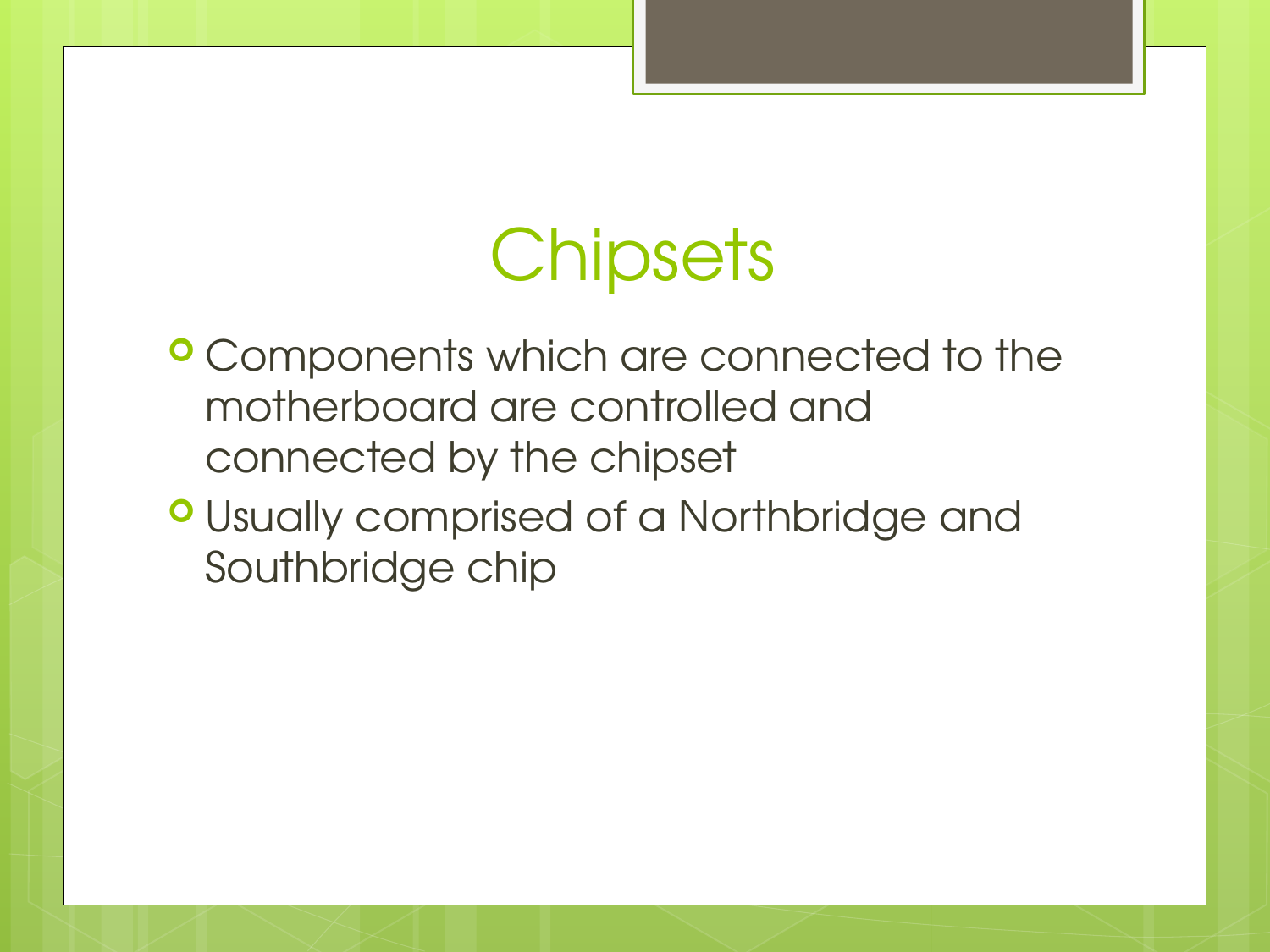

# Chipsets
Components which are connected to the motherboard are controlled and connected by the chipset
Usually comprised of a Northbridge and Southbridge chip